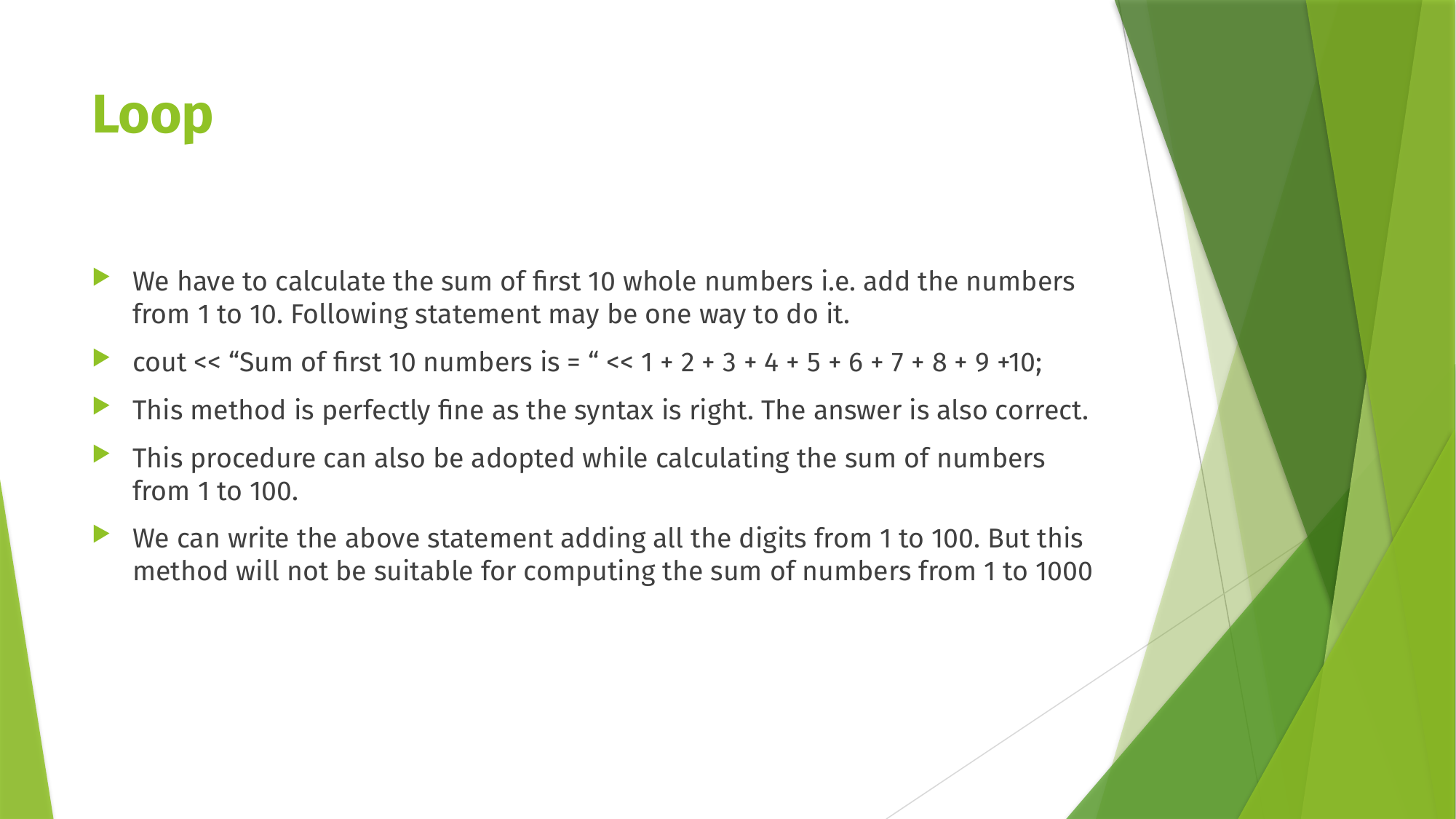

# Loop
We have to calculate the sum of first 10 whole numbers i.e. add the numbers from 1 to 10. Following statement may be one way to do it.
cout << “Sum of first 10 numbers is = “ << 1 + 2 + 3 + 4 + 5 + 6 + 7 + 8 + 9 +10;
This method is perfectly fine as the syntax is right. The answer is also correct.
This procedure can also be adopted while calculating the sum of numbers from 1 to 100.
We can write the above statement adding all the digits from 1 to 100. But this method will not be suitable for computing the sum of numbers from 1 to 1000